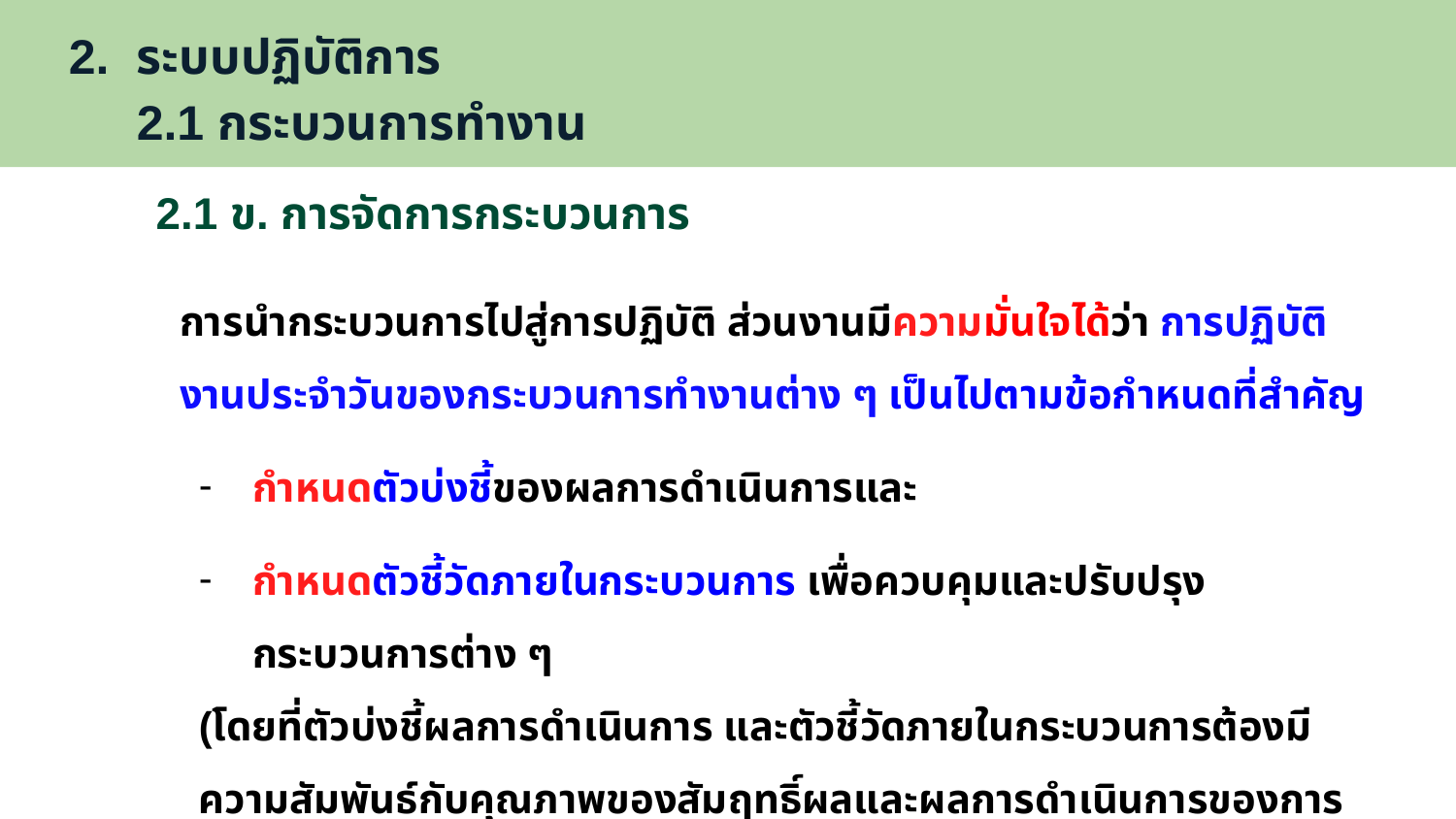

2.  ระบบปฏิบัติการ
         2.1 กระบวนการทำงาน
# 2.1 ข. การจัดการกระบวนการ
การนำกระบวนการไปสู่การปฏิบัติ ส่วนงานมีความมั่นใจได้ว่า การปฏิบัติงานประจำวันของกระบวนการทำงานต่าง ๆ เป็นไปตามข้อกำหนดที่สำคัญ
กำหนดตัวบ่งชี้ของผลการดำเนินการและ
กำหนดตัวชี้วัดภายในกระบวนการ เพื่อควบคุมและปรับปรุงกระบวนการต่าง ๆ
(โดยที่ตัวบ่งชี้ผลการดำเนินการ และตัวชี้วัดภายในกระบวนการต้องมีความสัมพันธ์กับคุณภาพของสัมฤทธิ์ผลและผลการดำเนินการของการบริหารของหน่วยงาน)